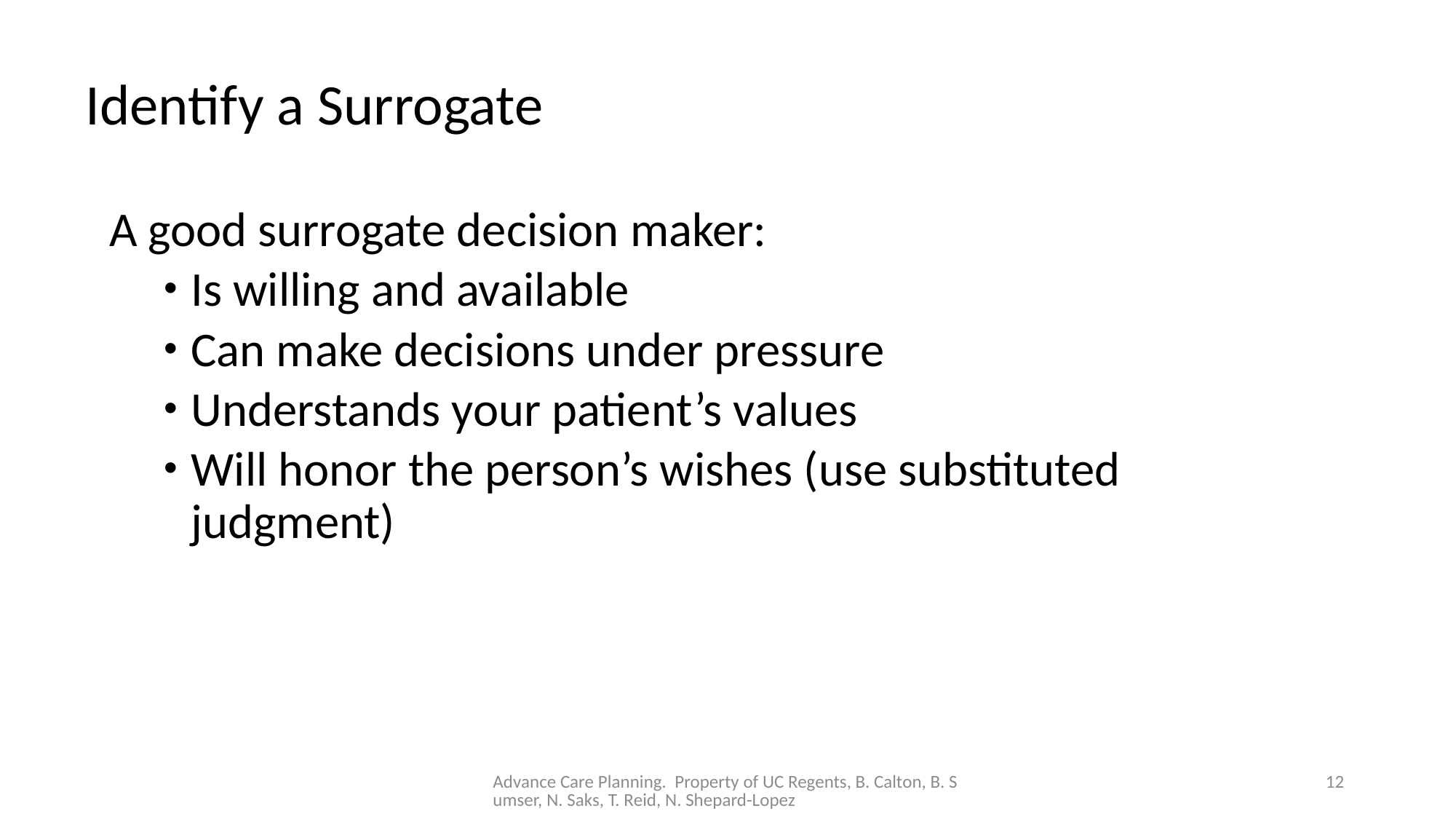

# Identify a Surrogate
A good surrogate decision maker:
Is willing and available
Can make decisions under pressure
Understands your patient’s values
Will honor the person’s wishes (use substituted judgment)

Advance Care Planning.  Property of UC Regents, B. Calton, B. Sumser, N. Saks, T. Reid, N. Shepard-Lopez
12